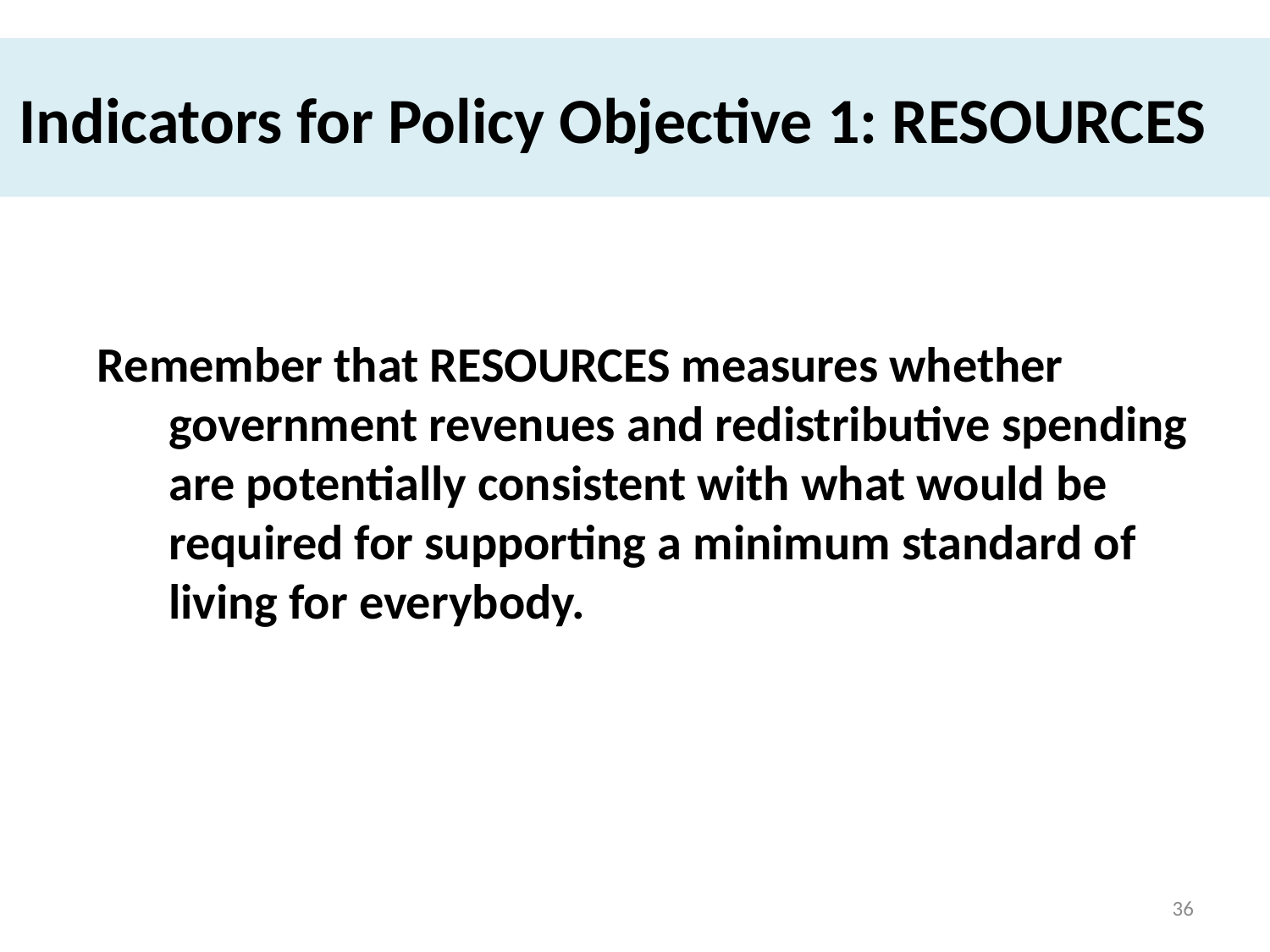

# Indicators for Policy Objective 1: RESOURCES

Remember that RESOURCES measures whether government revenues and redistributive spending are potentially consistent with what would be required for supporting a minimum standard of living for everybody.

36